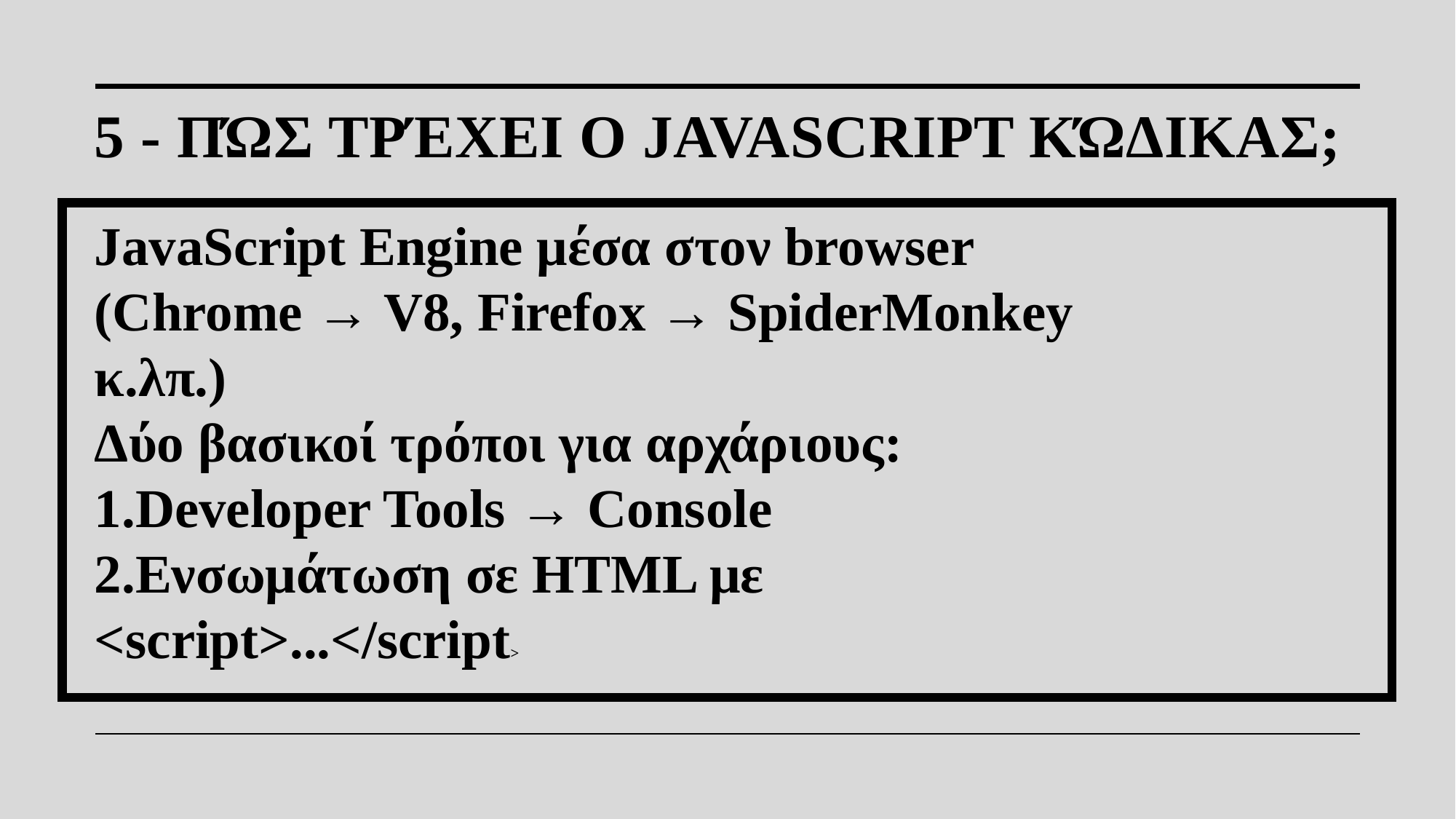

# 5 - Πώς τρέχει ο JavaScript κώδικας;

JavaScript Engine μέσα στον browser
(Chrome → V8, Firefox → SpiderMonkey κ.λπ.)
Δύο βασικοί τρόποι για αρχάριους:
Developer Tools → Console
Ενσωμάτωση σε HTML με <script>...</script>